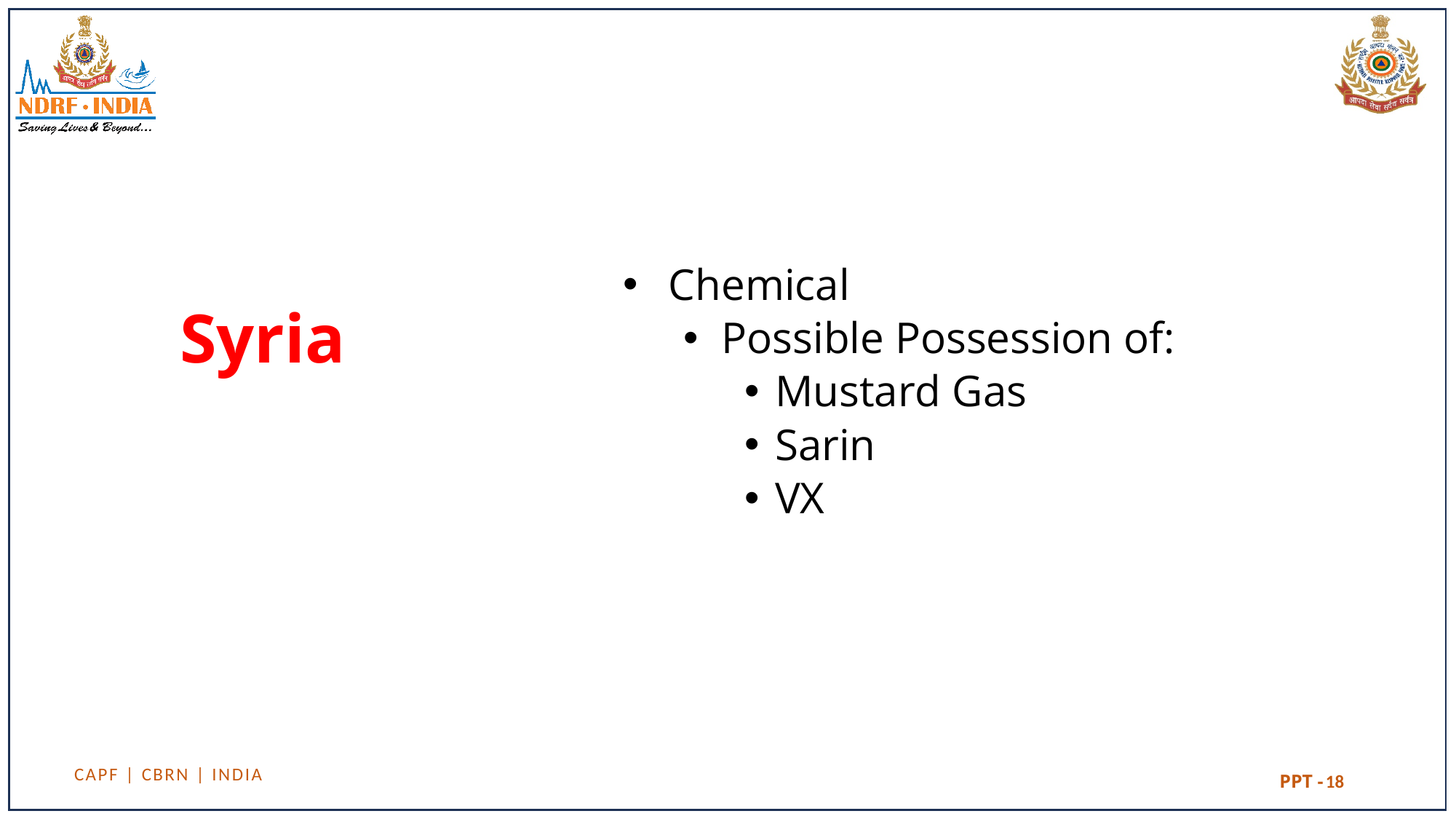

Chemical
Possible Possession of:
Mustard Gas
Sarin
VX

# Syria

18